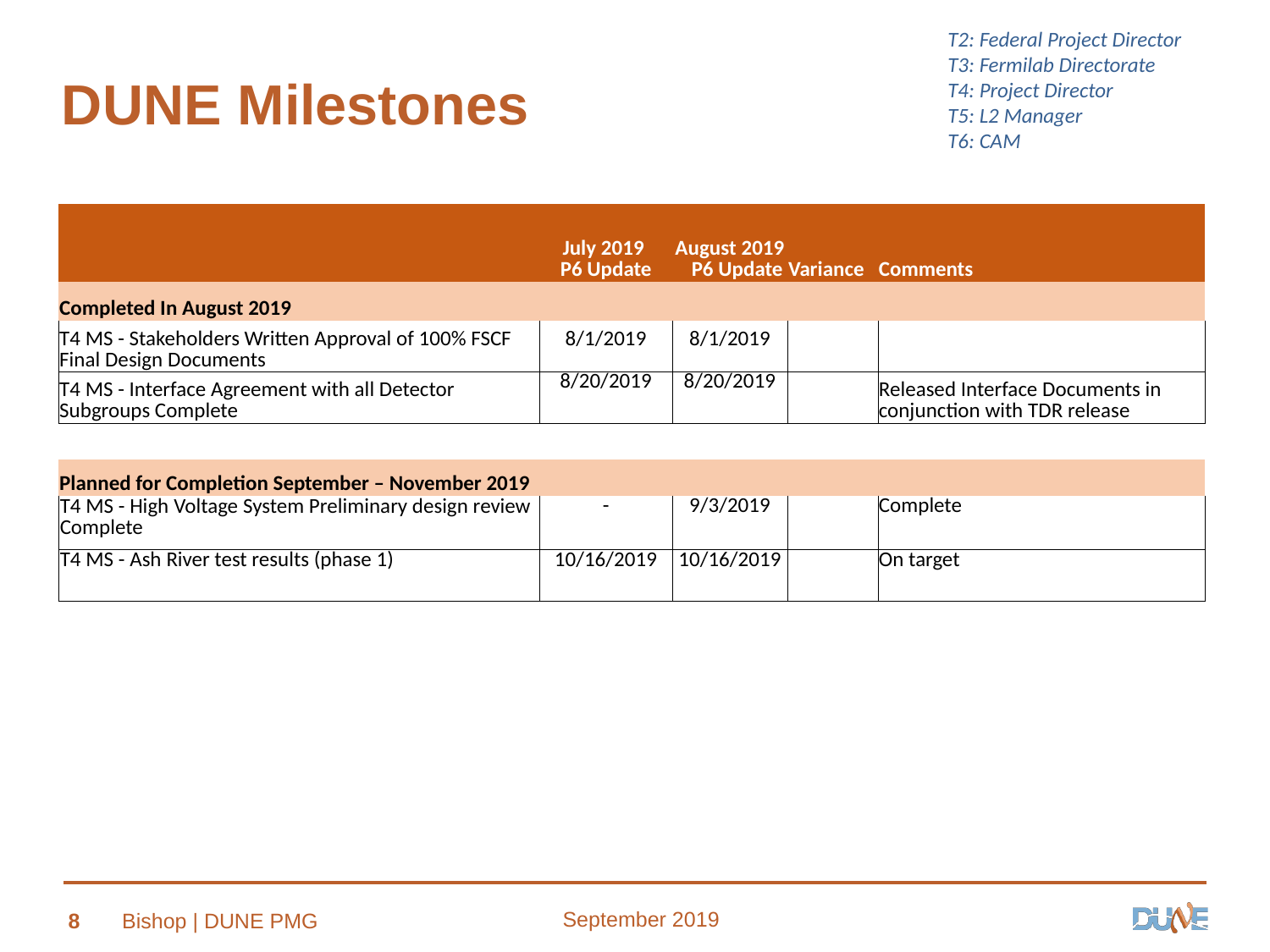

T2: Federal Project Director
T3: Fermilab Directorate
T4: Project Director
T5: L2 Manager
T6: CAM
# DUNE Milestones
|  | July 2019 P6 Update | August 2019 P6 Update | Variance | Comments |
| --- | --- | --- | --- | --- |
| Completed In August 2019 |  |  |  |  |
| T4 MS - Stakeholders Written Approval of 100% FSCF Final Design Documents | 8/1/2019 | 8/1/2019 |  |  |
| T4 MS - Interface Agreement with all Detector Subgroups Complete | 8/20/2019 | 8/20/2019 |  | Released Interface Documents in conjunction with TDR release |
|  |  |  |  |  |
| Planned for Completion September – November 2019 |  |  |  |  |
| T4 MS - High Voltage System Preliminary design review Complete | - | 9/3/2019 |  | Complete |
| T4 MS - Ash River test results (phase 1) | 10/16/2019 | 10/16/2019 |  | On target |
September 2019
8
Bishop | DUNE PMG